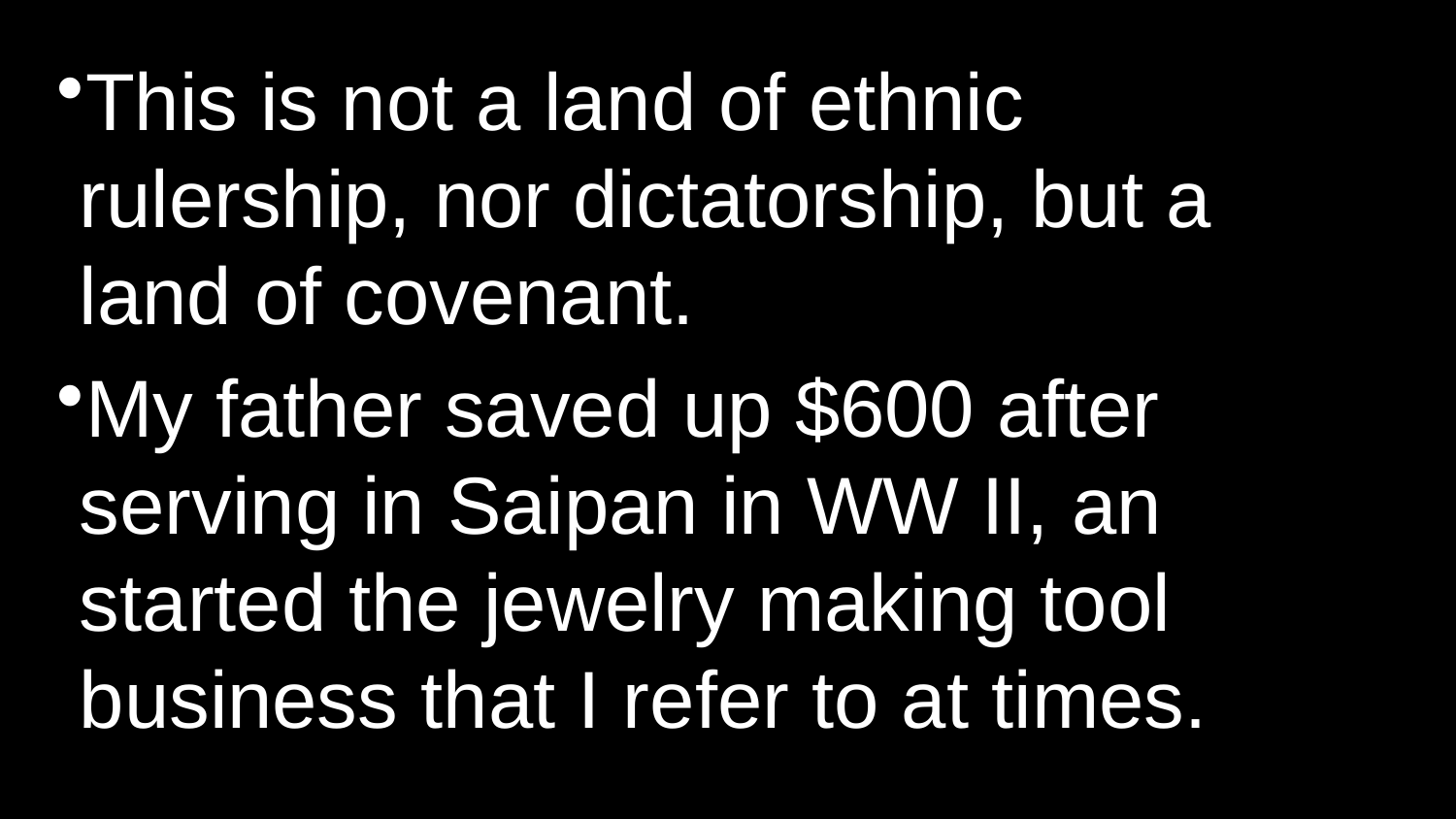

This is not a land of ethnic rulership, nor dictatorship, but a land of covenant.
My father saved up $600 after serving in Saipan in WW II, an started the jewelry making tool business that I refer to at times.